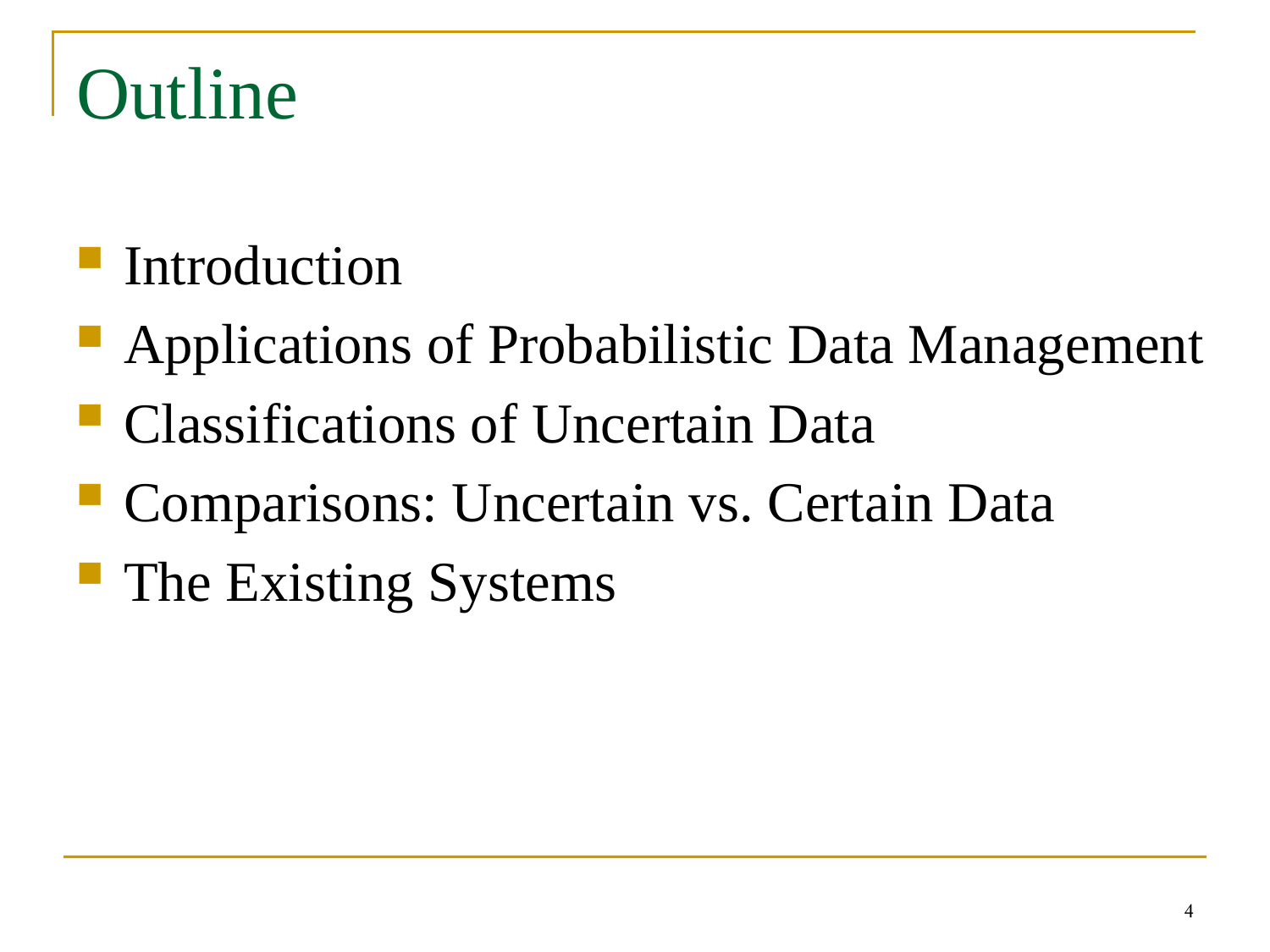

# Outline
Introduction
Applications of Probabilistic Data Management
Classifications of Uncertain Data
Comparisons: Uncertain vs. Certain Data
The Existing Systems

4